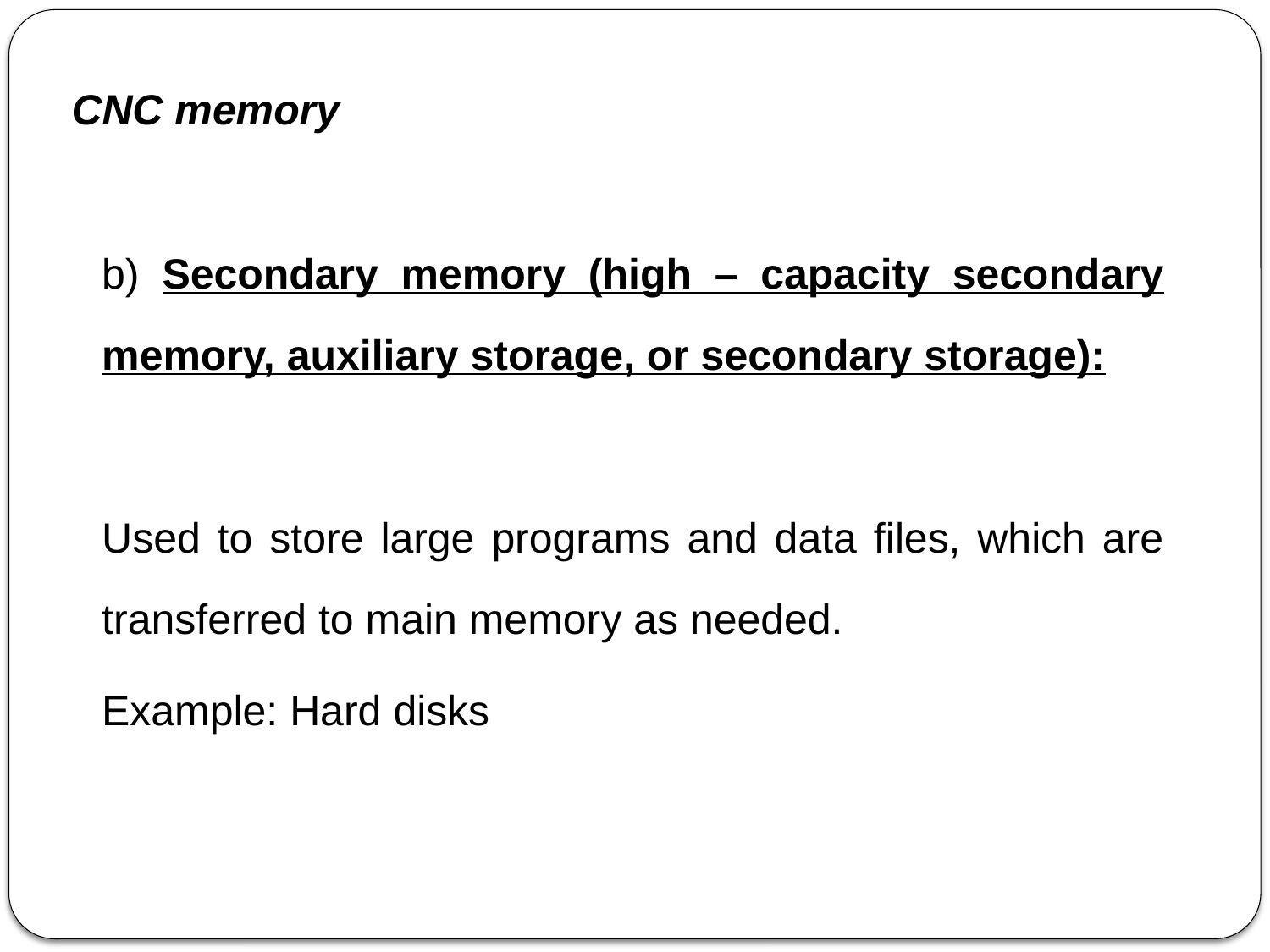

CNC memory
b) Secondary memory (high – capacity secondary memory, auxiliary storage, or secondary storage):

Used to store large programs and data files, which are transferred to main memory as needed.
Example: Hard disks